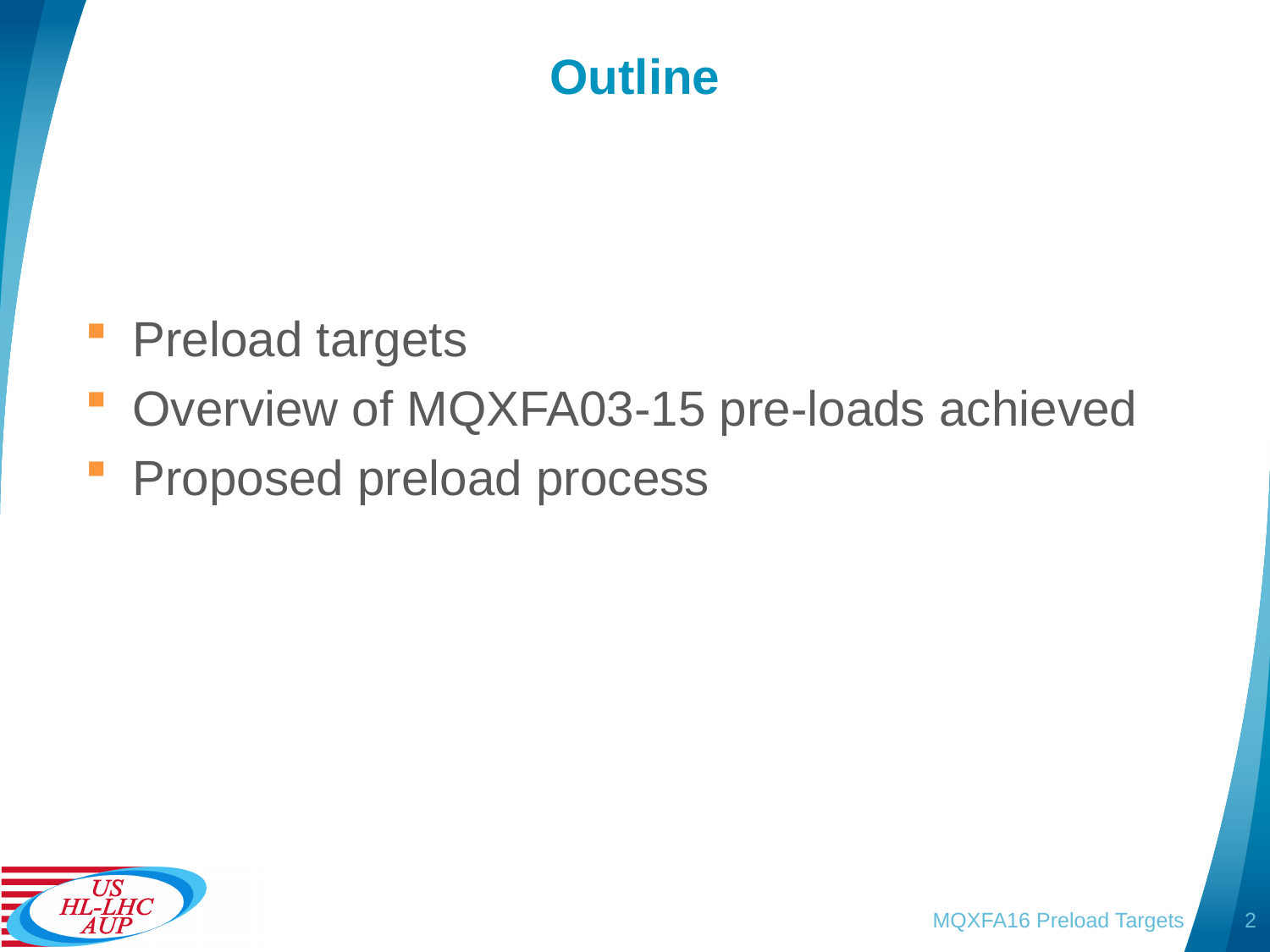

# Outline

Preload targets
Overview of MQXFA03-15 pre-loads achieved
Proposed preload process

MQXFA16 Preload Targets
2